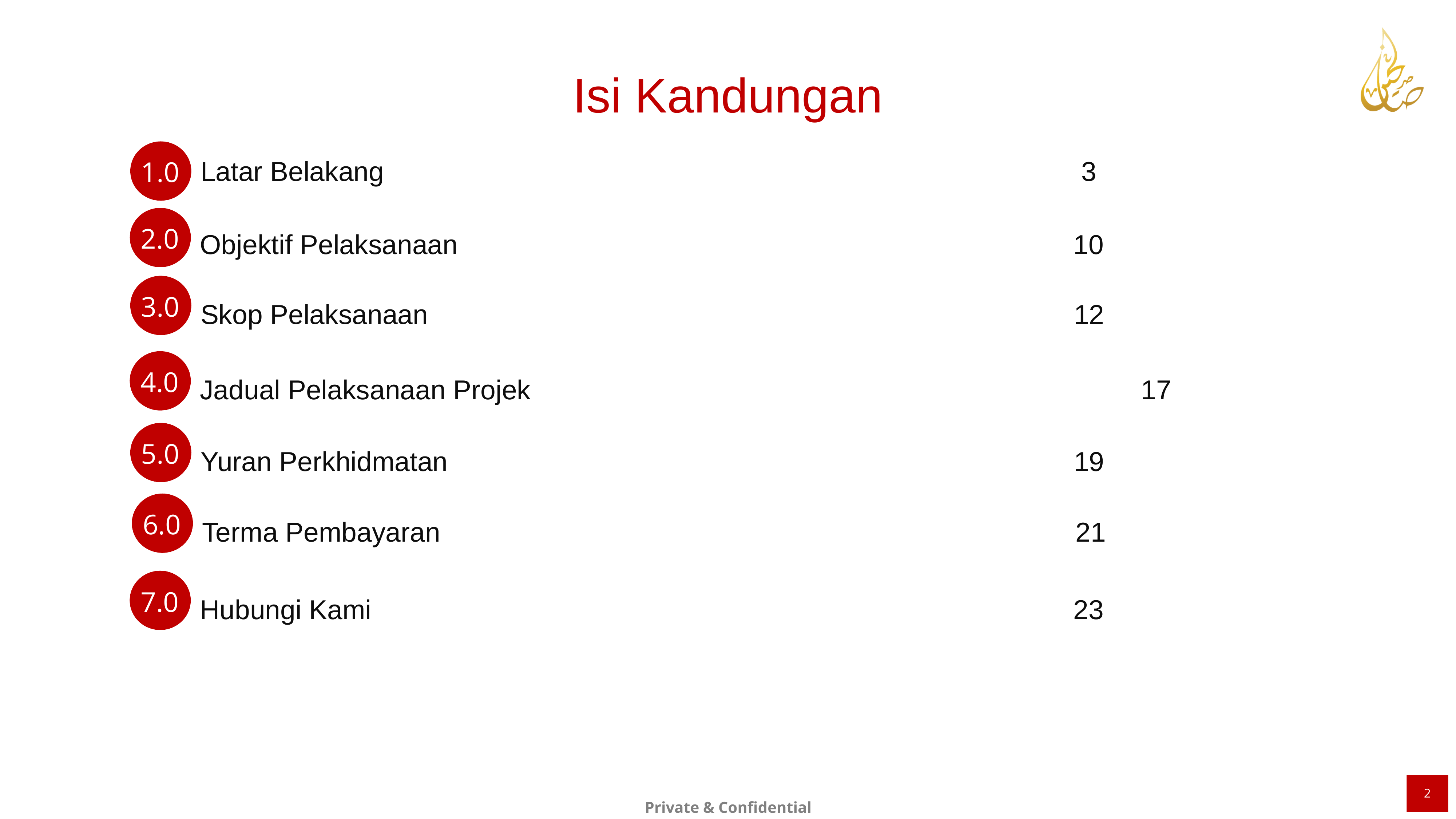

Isi Kandungan

Latar Belakang													 3
1.0

2.0
Objektif Pelaksanaan												10

3.0
Skop Pelaksanaan												12

4.0
Jadual Pelaksanaan Projek									   	         17

5.0
Yuran Perkhidmatan												19

6.0
Terma Pembayaran												21

7.0
Hubungi Kami 													23
2